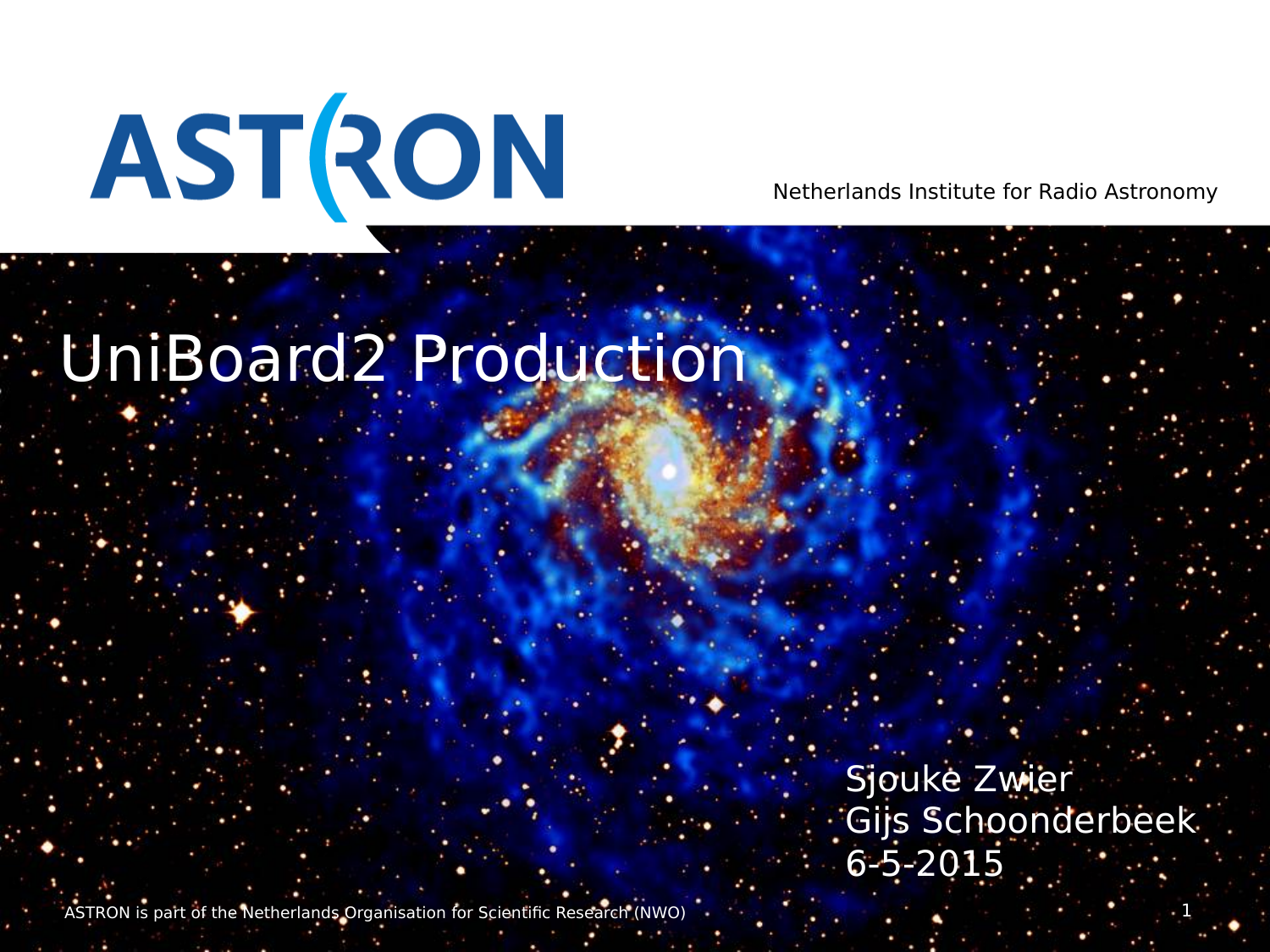

# UniBoard2 Production
Sjouke Zwier
Gijs Schoonderbeek
6-5-2015

 ASTRON is part of the Netherlands Organisation for Scientific Research (NWO)
1